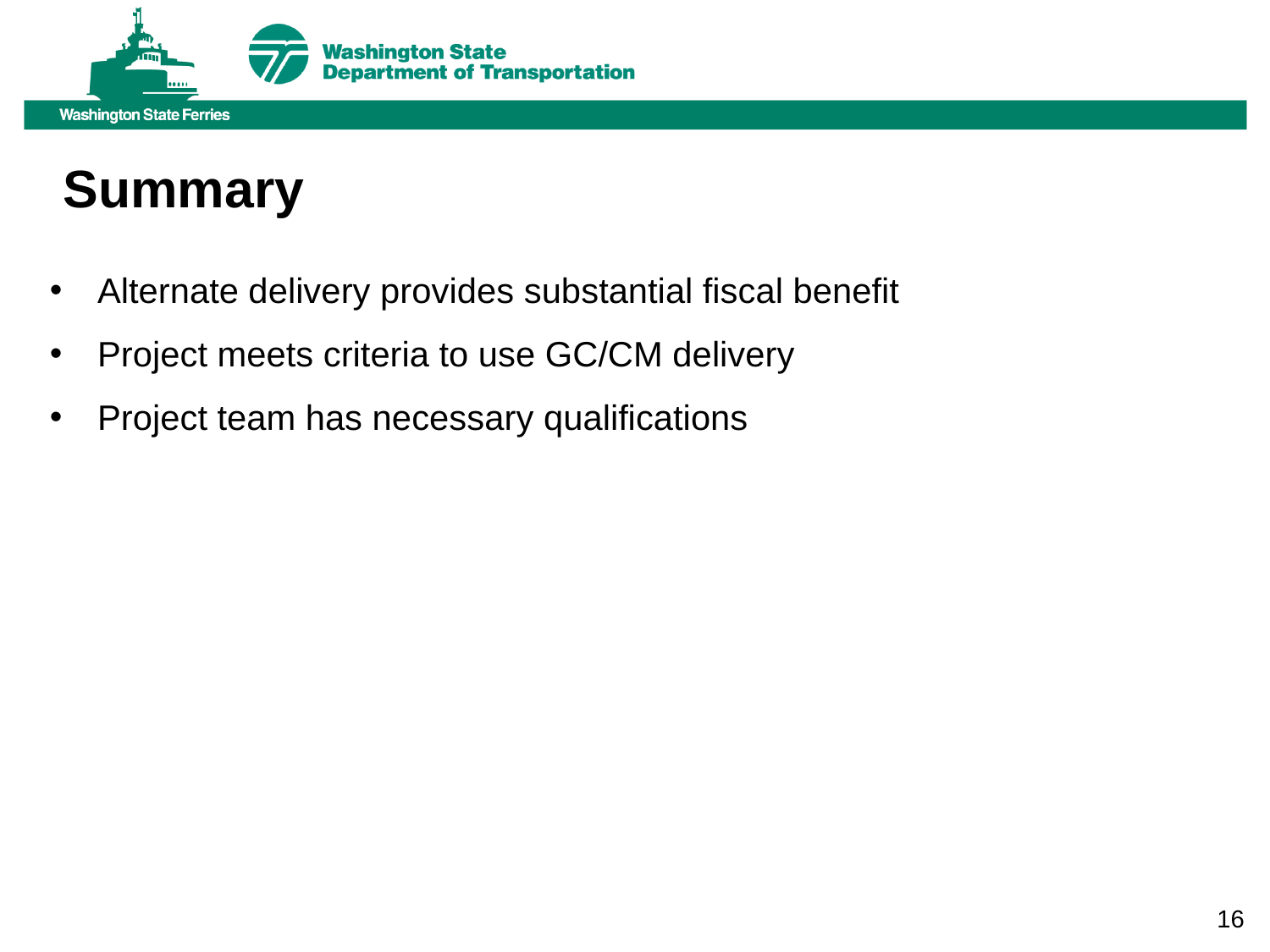

Summary
Alternate delivery provides substantial fiscal benefit
Project meets criteria to use GC/CM delivery
Project team has necessary qualifications
16